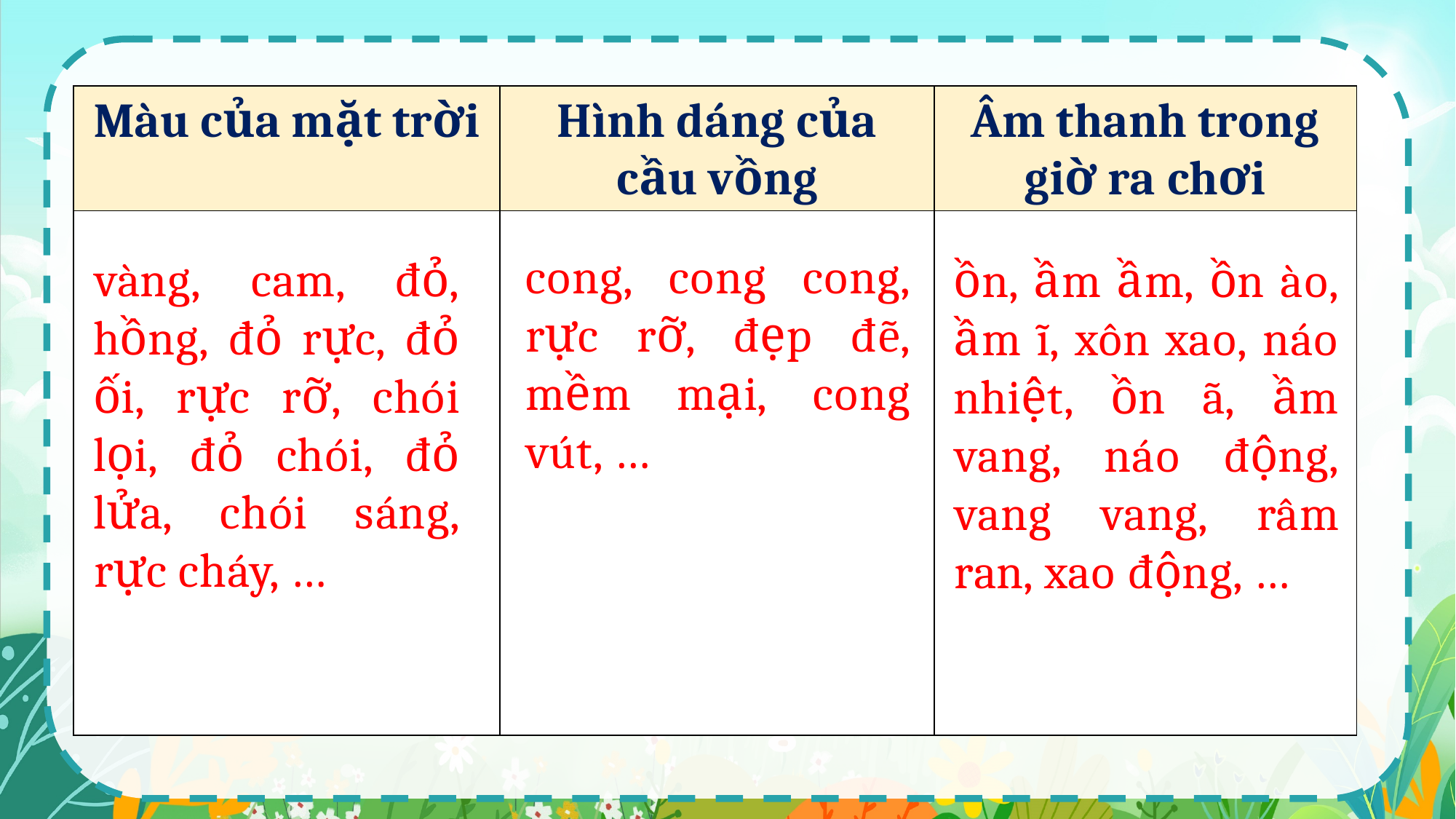

| Màu của mặt trời | Hình dáng của cầu vồng | Âm thanh trong giờ ra chơi |
| --- | --- | --- |
|  |  |  |
cong, cong cong, rực rỡ, đẹp đẽ, mềm mại, cong vút, …
vàng, cam, đỏ, hồng, đỏ rực, đỏ ối, rực rỡ, chói lọi, đỏ chói, đỏ lửa, chói sáng, rực cháy, …
ồn, ầm ầm, ồn ào, ầm ĩ, xôn xao, náo nhiệt, ồn ã, ầm vang, náo động, vang vang, râm ran, xao động, …